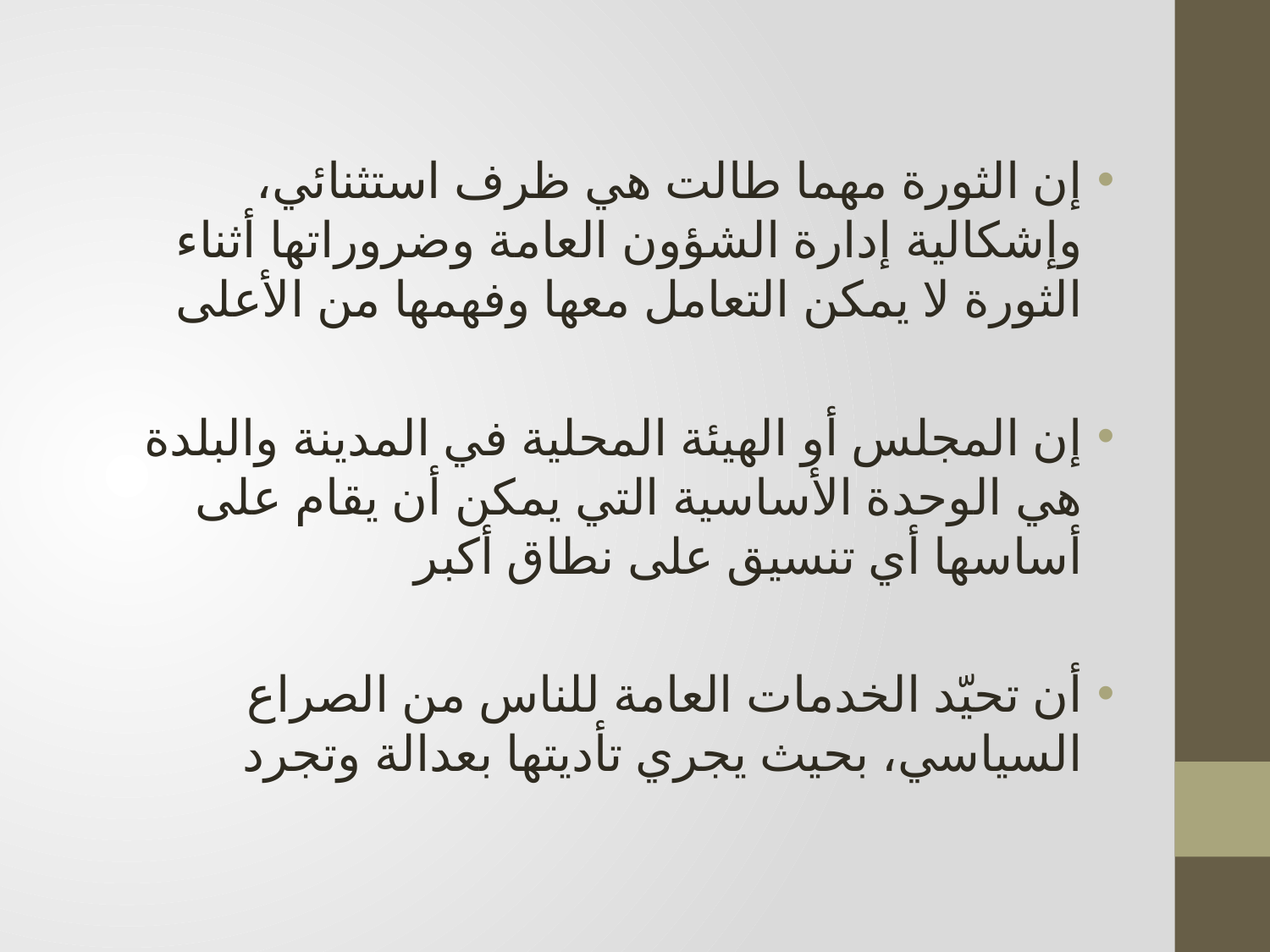

إن الثورة مهما طالت هي ظرف استثنائي، وإشكالية إدارة الشؤون العامة وضروراتها أثناء الثورة لا يمكن التعامل معها وفهمها من الأعلى

إن المجلس أو الهيئة المحلية في المدينة والبلدة هي الوحدة الأساسية التي يمكن أن يقام على أساسها أي تنسيق على نطاق أكبر

أن تحيّد الخدمات العامة للناس من الصراع السياسي، بحيث يجري تأديتها بعدالة وتجرد